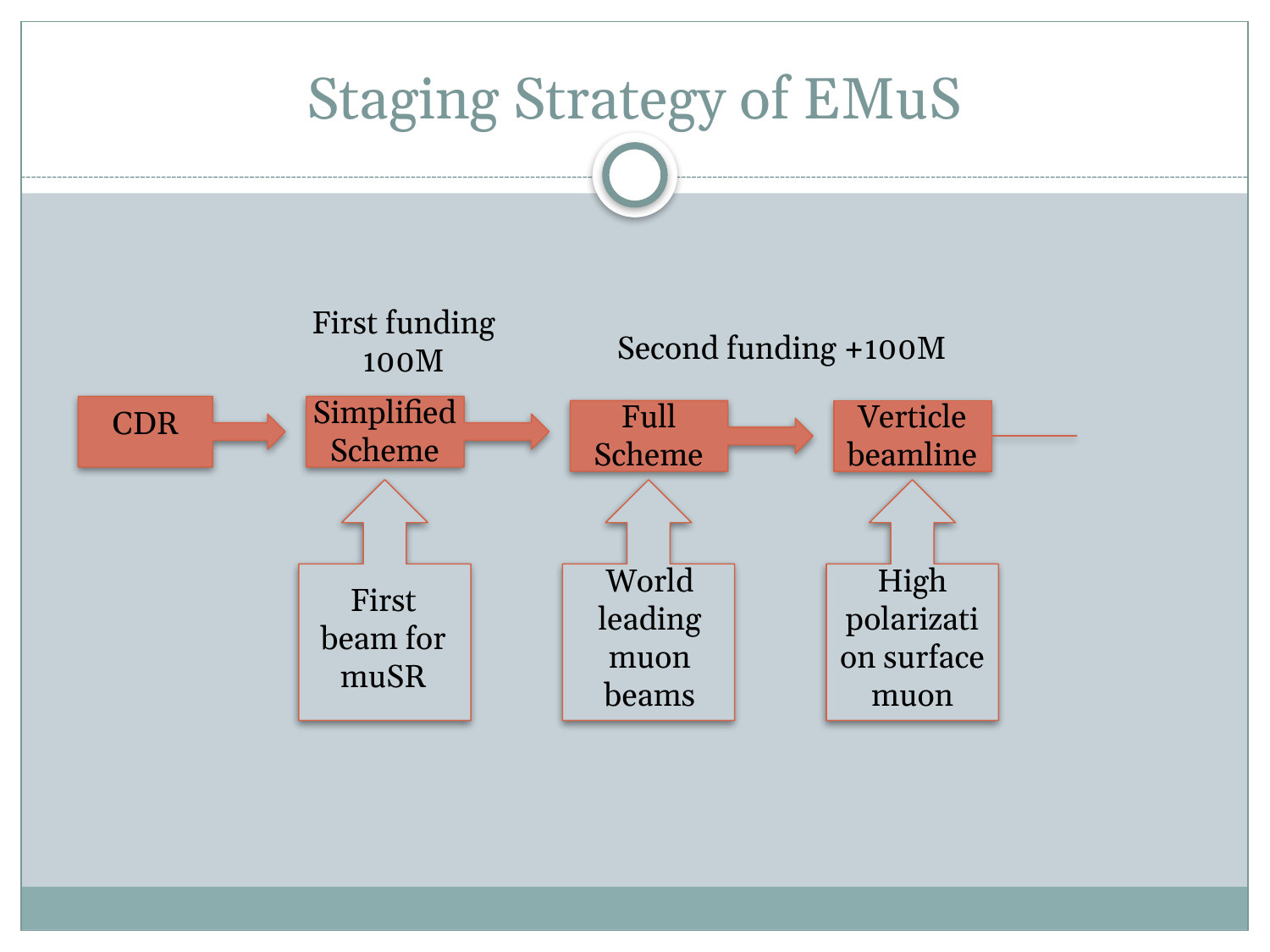

# Staging Strategy of EMuS
First funding 100M
Second funding +100M
Simplified Scheme
Full Scheme
Verticle beamline

CDR

World leading muon beams
High polarization surface muon
First beam for muSR